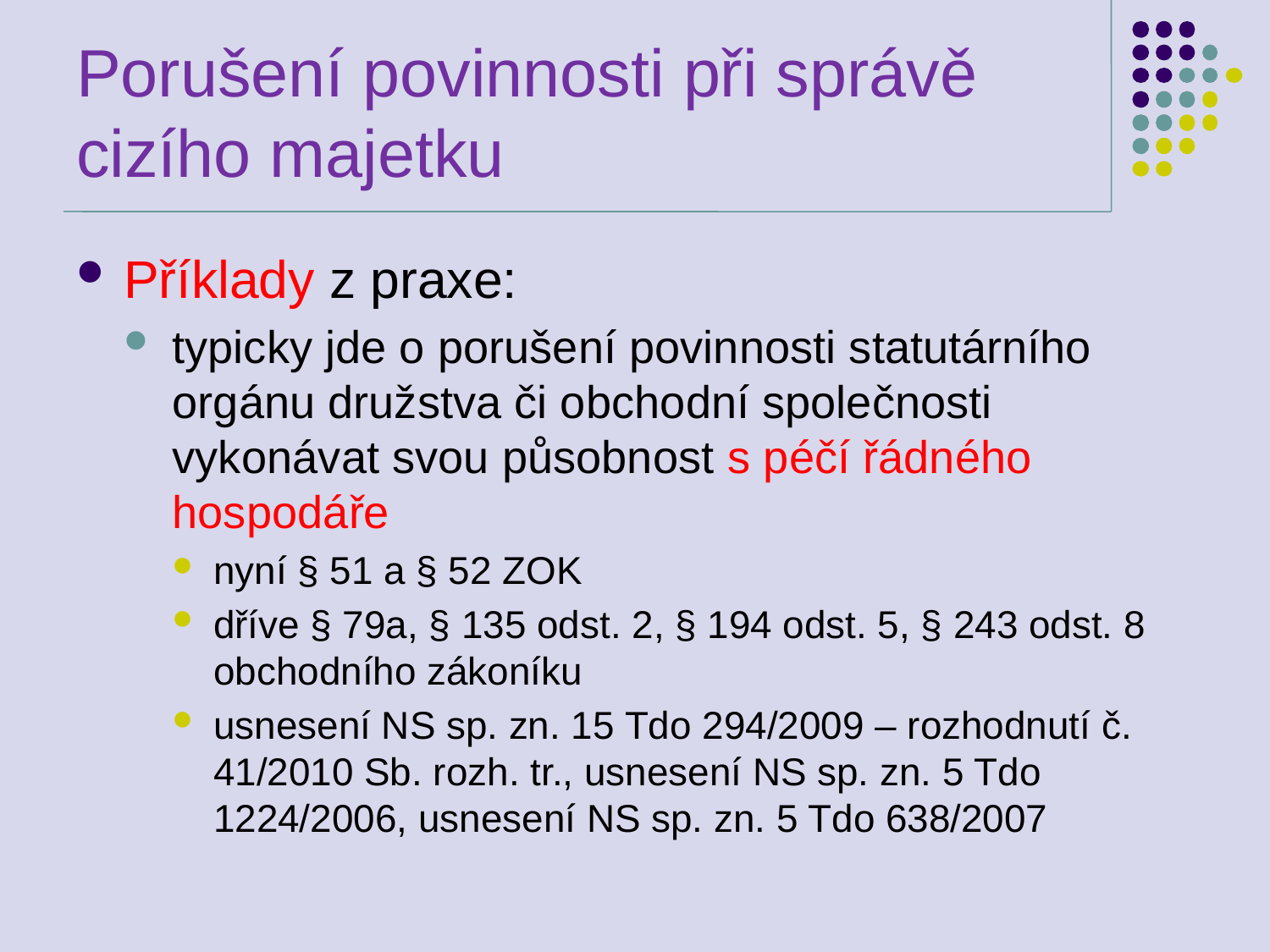

# Porušení povinnosti při správě cizího majetku
Příklady z praxe:
typicky jde o porušení povinnosti statutárního orgánu družstva či obchodní společnosti vykonávat svou působnost s péčí řádného hospodáře
nyní § 51 a § 52 ZOK
dříve § 79a, § 135 odst. 2, § 194 odst. 5, § 243 odst. 8 obchodního zákoníku
usnesení NS sp. zn. 15 Tdo 294/2009 – rozhodnutí č. 41/2010 Sb. rozh. tr., usnesení NS sp. zn. 5 Tdo 1224/2006, usnesení NS sp. zn. 5 Tdo 638/2007